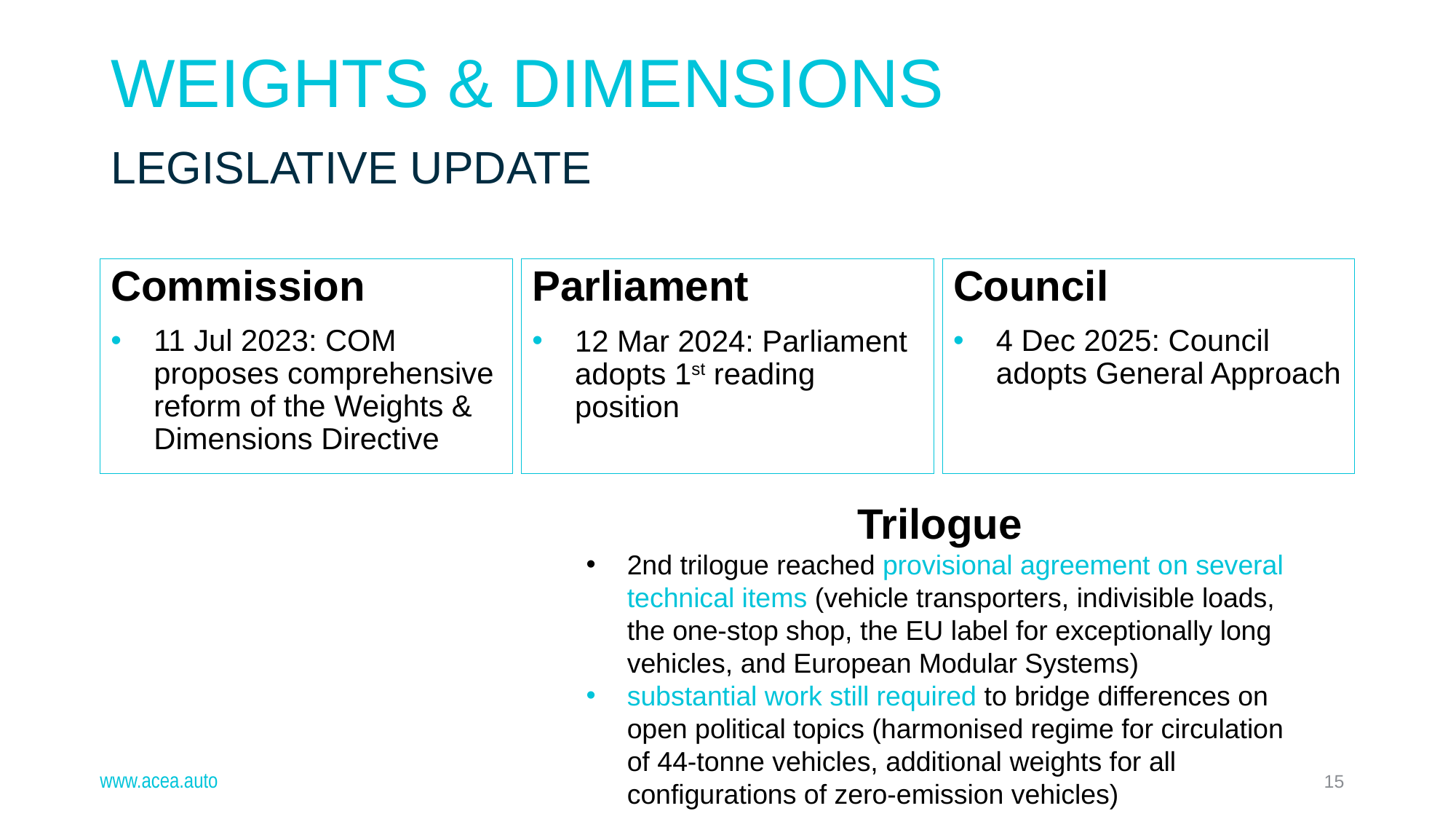

Weights & Dimensions
Legislative Update
Commission
11 Jul 2023: COM proposes comprehensive reform of the Weights & Dimensions Directive
Council
4 Dec 2025: Council adopts General Approach
Parliament
12 Mar 2024: Parliament adopts 1st reading position

Trilogue
2nd trilogue reached provisional agreement on several technical items (vehicle transporters, indivisible loads, the one-stop shop, the EU label for exceptionally long vehicles, and European Modular Systems)
substantial work still required to bridge differences on open political topics (harmonised regime for circulation of 44-tonne vehicles, additional weights for all configurations of zero-emission vehicles)
www.acea.auto
15